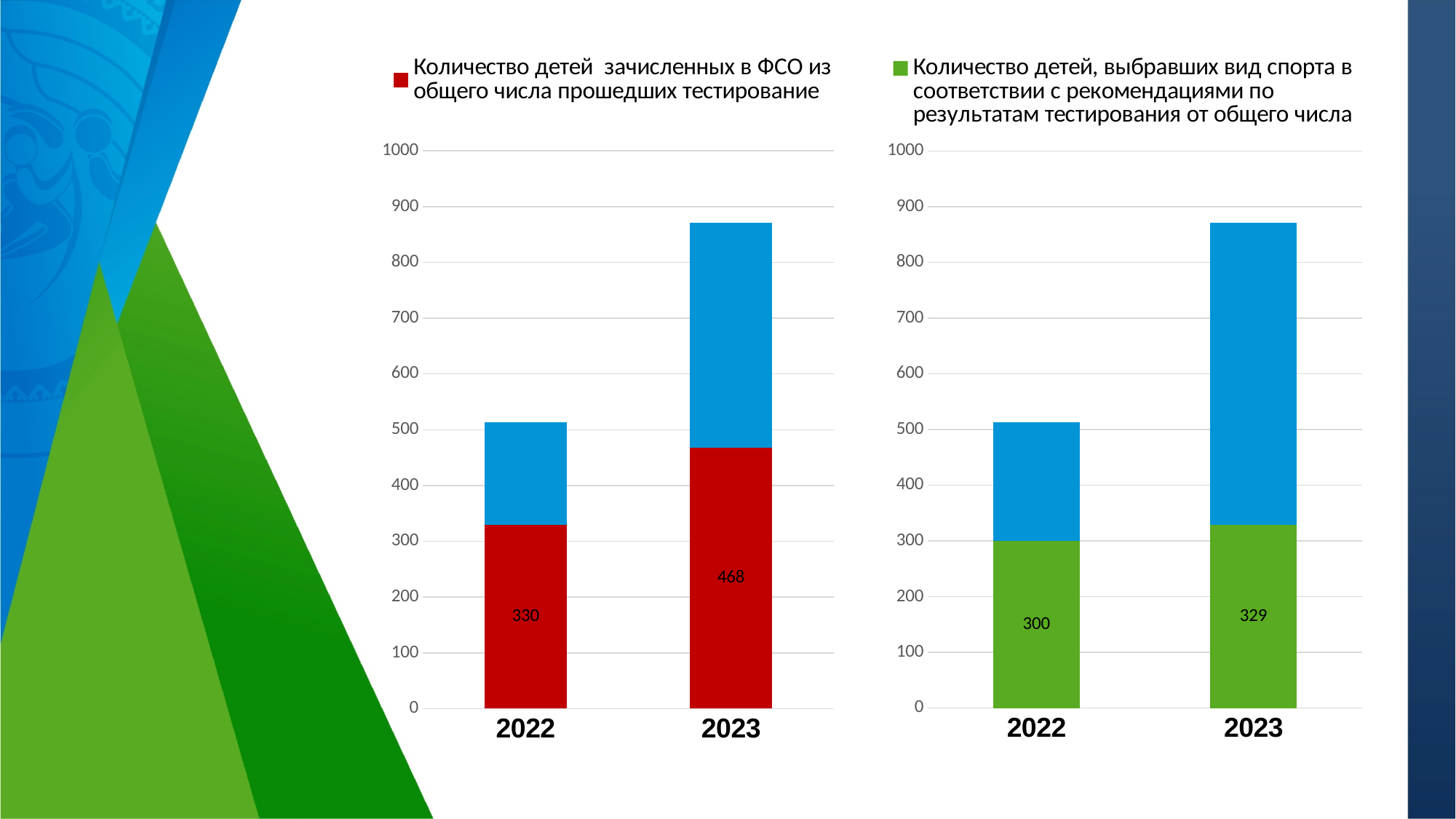

### Chart

| Category | Количество детей  зачисленных в ФСО из общего числа прошедших тестирование  | Столбец1 |
|---|---|---|
| 2022 | 330.0 | 183.0 |
| 2023 | 468.0 | 403.0 |

### Chart

| Category | Количество детей, выбравших вид спорта в соответствии с рекомендациями по результатам тестирования от общего числа | Столбец1 |
|---|---|---|
| 2022 | 300.0 | 213.0 |
| 2023 | 329.0 | 542.0 |
#